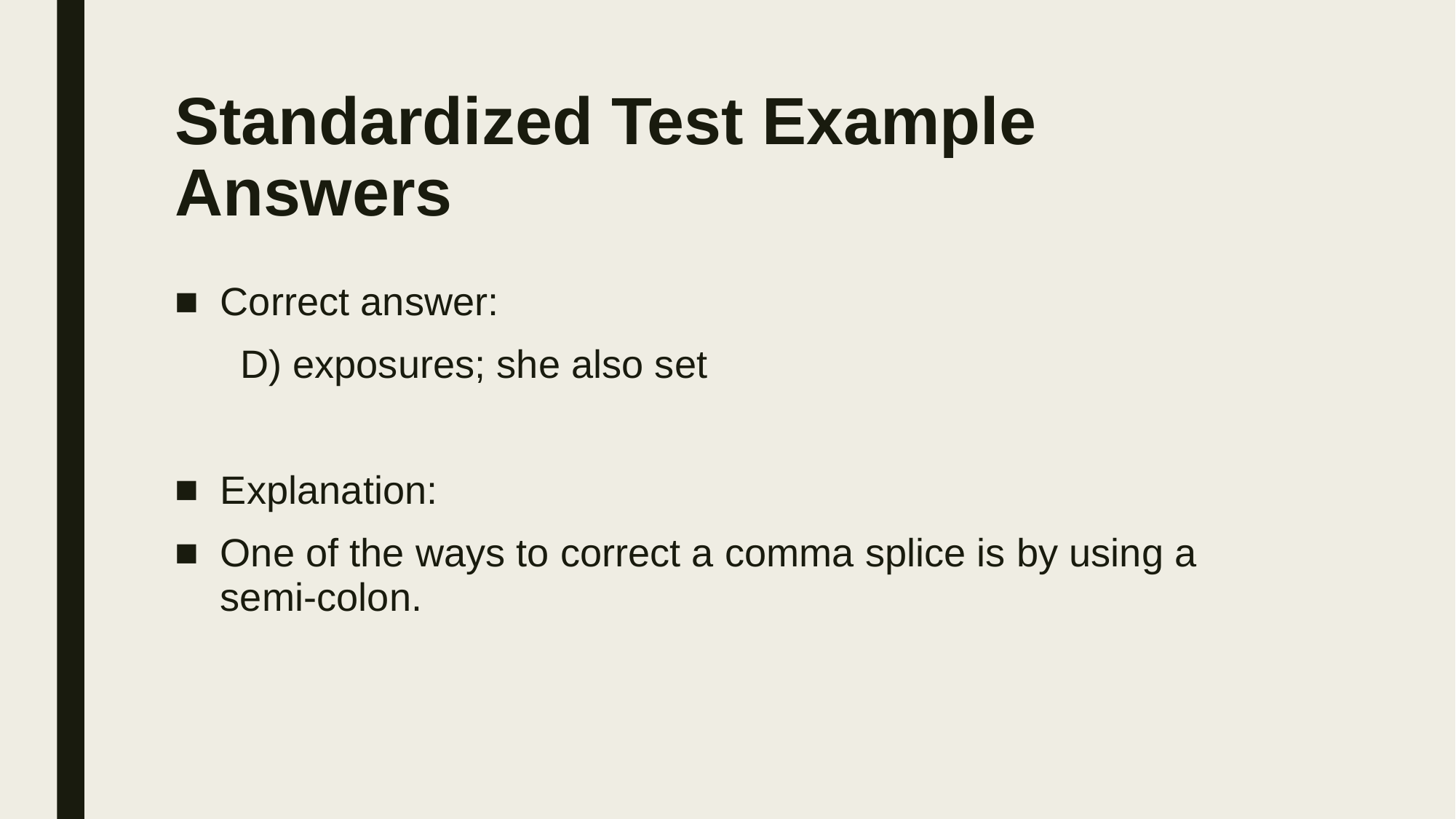

# Standardized Test Example Answers
Correct answer:
      D) exposures; she also set

Explanation:
One of the ways to correct a comma splice is by using a semi-colon.